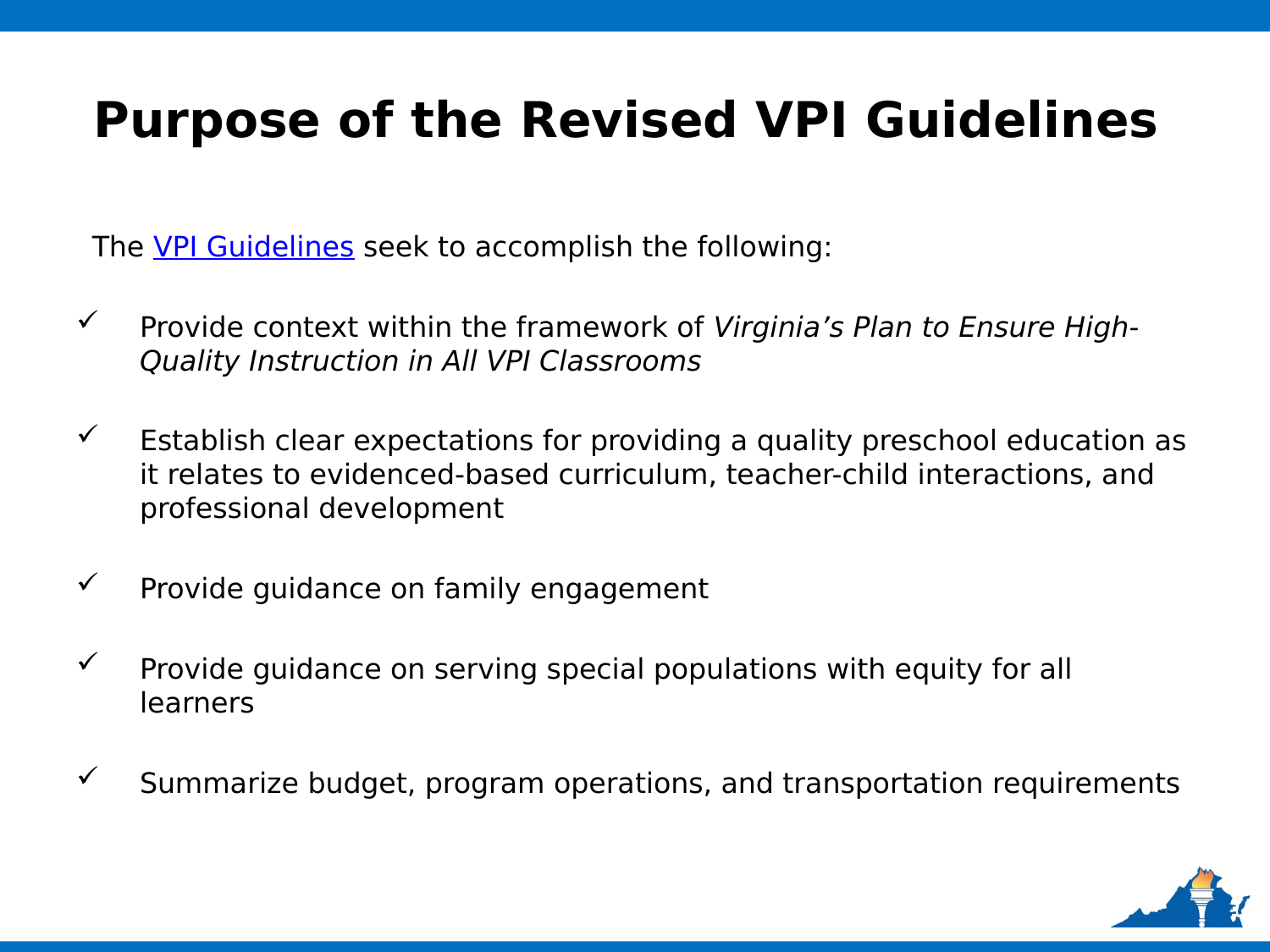

# Purpose of the Revised VPI Guidelines
The VPI Guidelines seek to accomplish the following:

Provide context within the framework of Virginia’s Plan to Ensure High-Quality Instruction in All VPI Classrooms

Establish clear expectations for providing a quality preschool education as it relates to evidenced-based curriculum, teacher-child interactions, and professional development

Provide guidance on family engagement

Provide guidance on serving special populations with equity for all learners

Summarize budget, program operations, and transportation requirements